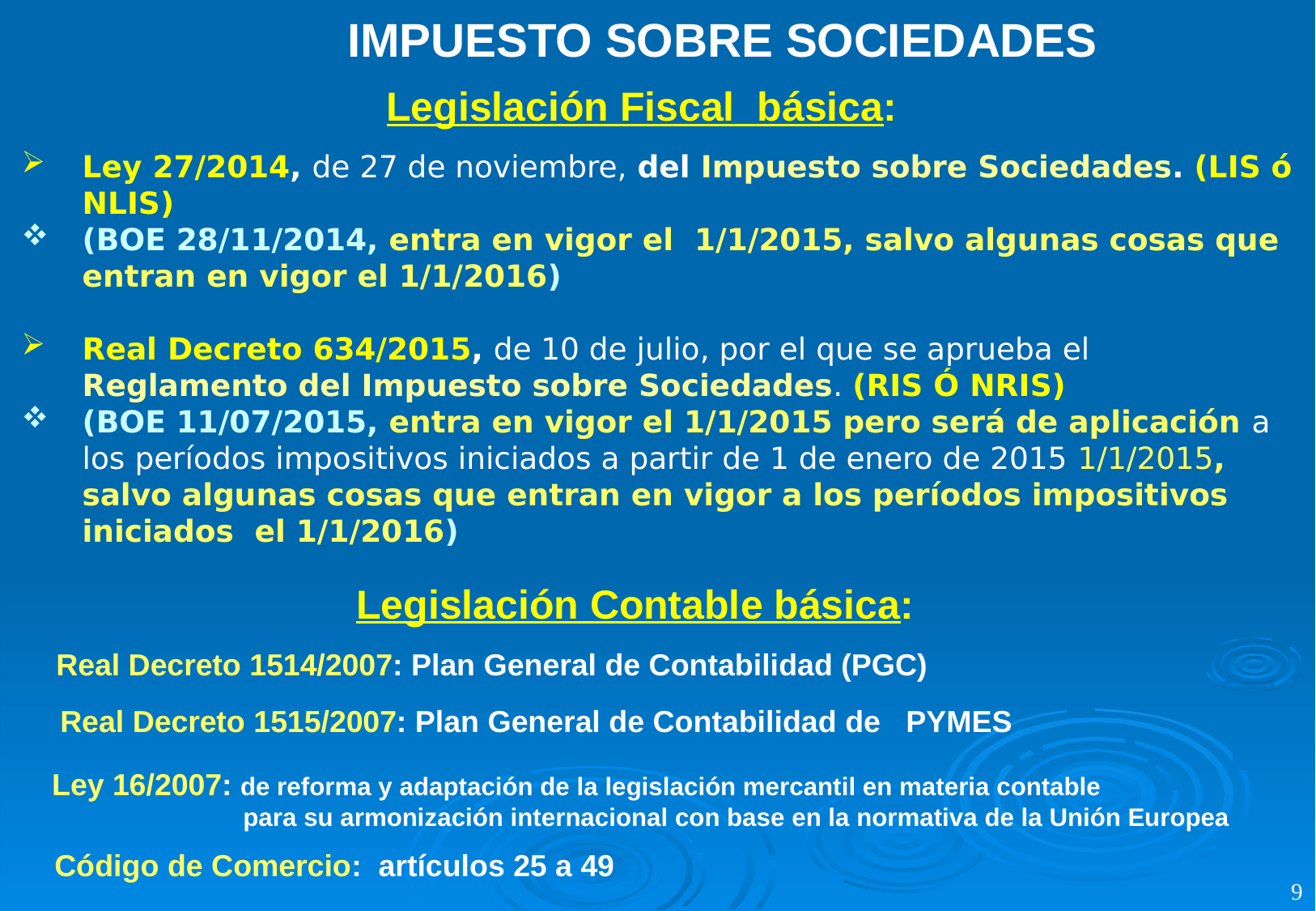

IMPUESTO SOBRE SOCIEDADES
Legislación Fiscal  básica:
Ley 27/2014, de 27 de noviembre, del Impuesto sobre Sociedades. (LIS ó NLIS)
(BOE 28/11/2014, entra en vigor el  1/1/2015, salvo algunas cosas que entran en vigor el 1/1/2016)

Real Decreto 634/2015, de 10 de julio, por el que se aprueba el Reglamento del Impuesto sobre Sociedades. (RIS Ó NRIS)
(BOE 11/07/2015, entra en vigor el 1/1/2015 pero será de aplicación a los períodos impositivos iniciados a partir de 1 de enero de 2015 1/1/2015, salvo algunas cosas que entran en vigor a los períodos impositivos iniciados  el 1/1/2016)

Legislación Contable básica:
Real Decreto 1514/2007: Plan General de Contabilidad (PGC)
Real Decreto 1515/2007: Plan General de Contabilidad de   PYMES
Ley 16/2007: de reforma y adaptación de la legislación mercantil en materia contable
                           para su armonización internacional con base en la normativa de la Unión Europea
Código de Comercio:  artículos 25 a 49
9